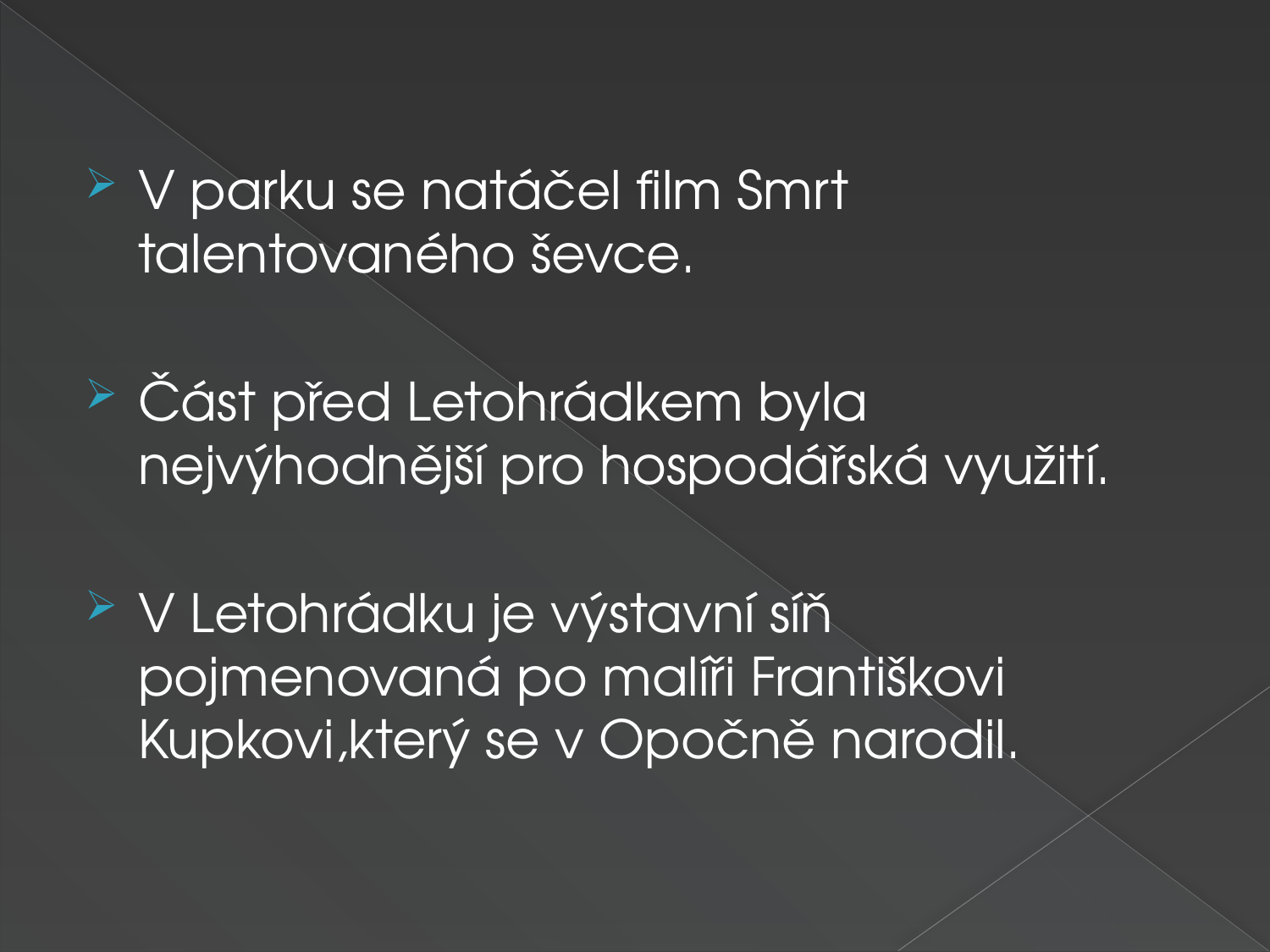

#

V parku se natáčel film Smrt talentovaného ševce.

Část před Letohrádkem byla nejvýhodnější pro hospodářská využití.

V Letohrádku je výstavní síň pojmenovaná po malíři Františkovi Kupkovi,který se v Opočně narodil.